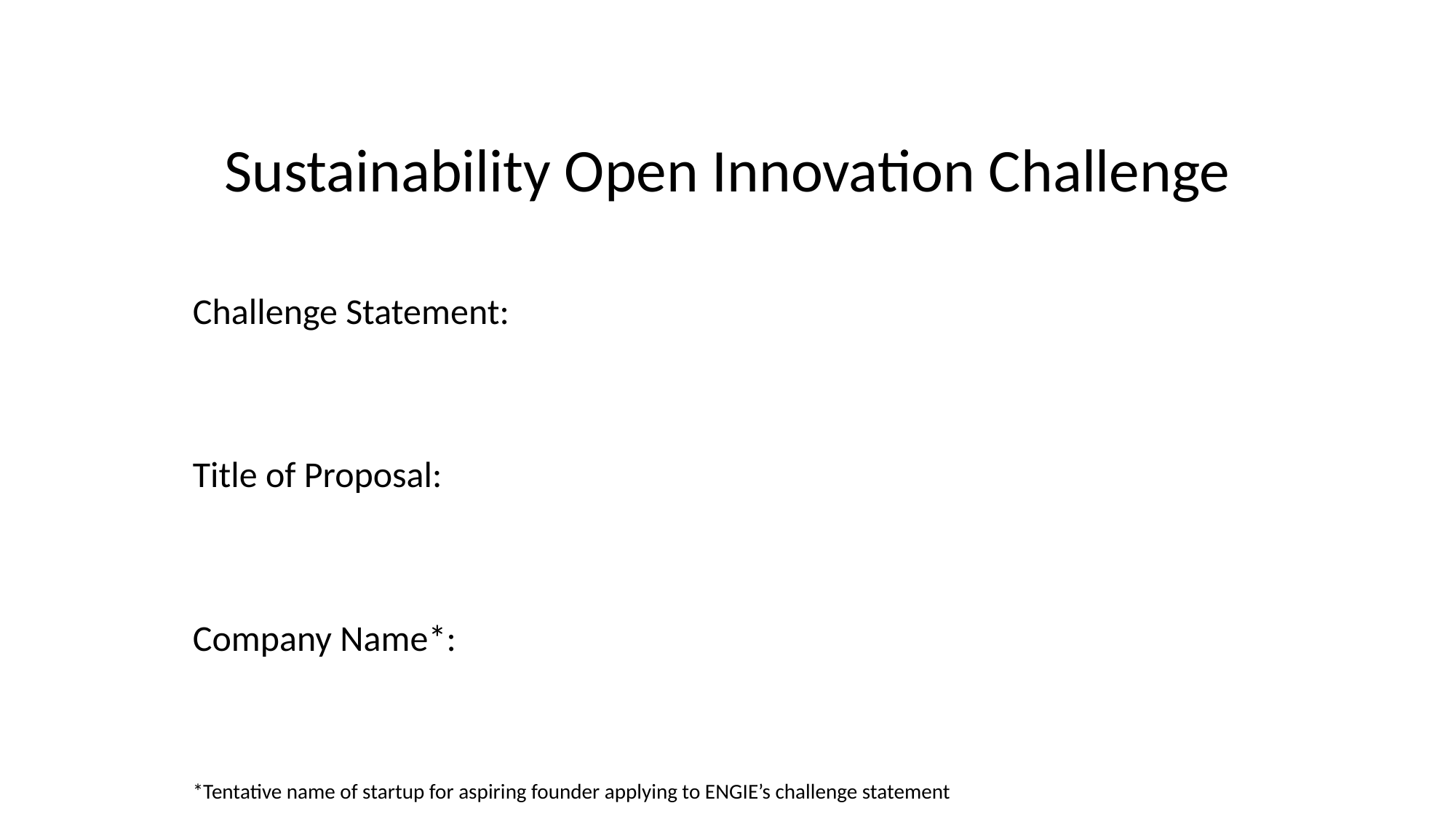

# Sustainability Open Innovation Challenge
Challenge Statement:

Title of Proposal:

Company Name*:
*Tentative name of startup for aspiring founder applying to ENGIE’s challenge statement